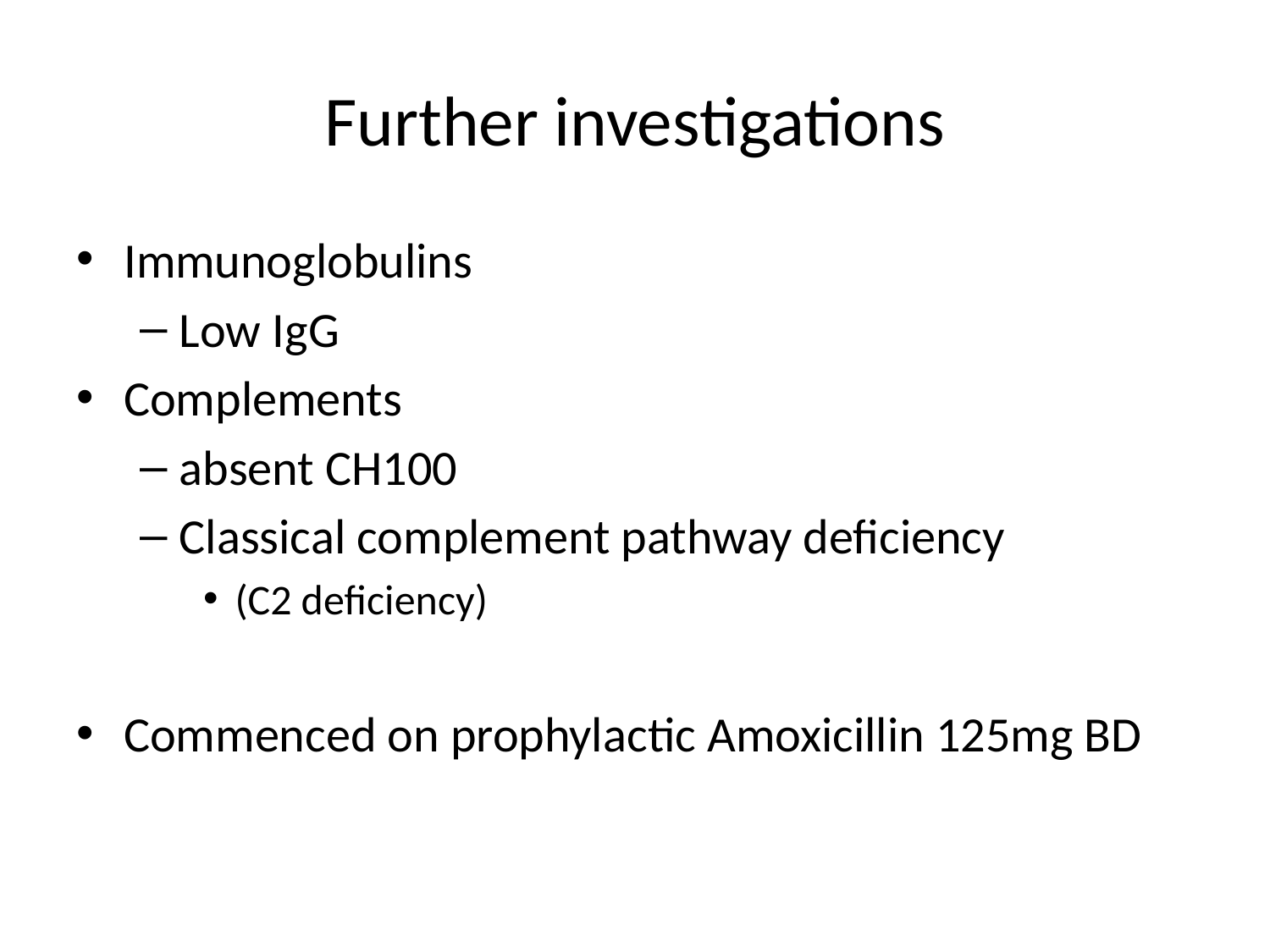

# Further investigations
Immunoglobulins
Low IgG
Complements
absent CH100
Classical complement pathway deficiency
(C2 deficiency)

Commenced on prophylactic Amoxicillin 125mg BD